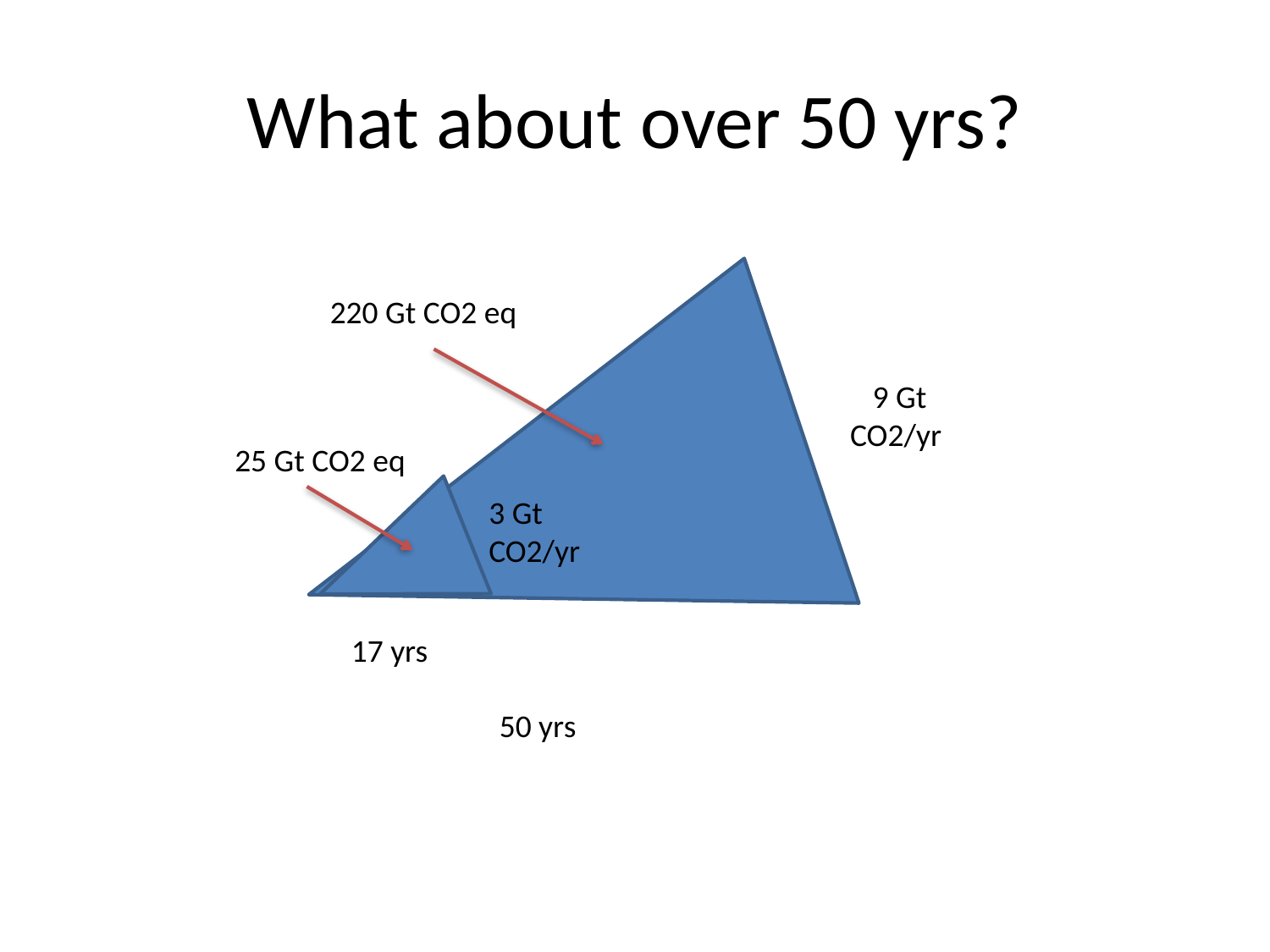

# What about over 50 yrs?

220 Gt CO2 eq
9 Gt CO2/yr
25 Gt CO2 eq

3 Gt CO2/yr
17 yrs
50 yrs